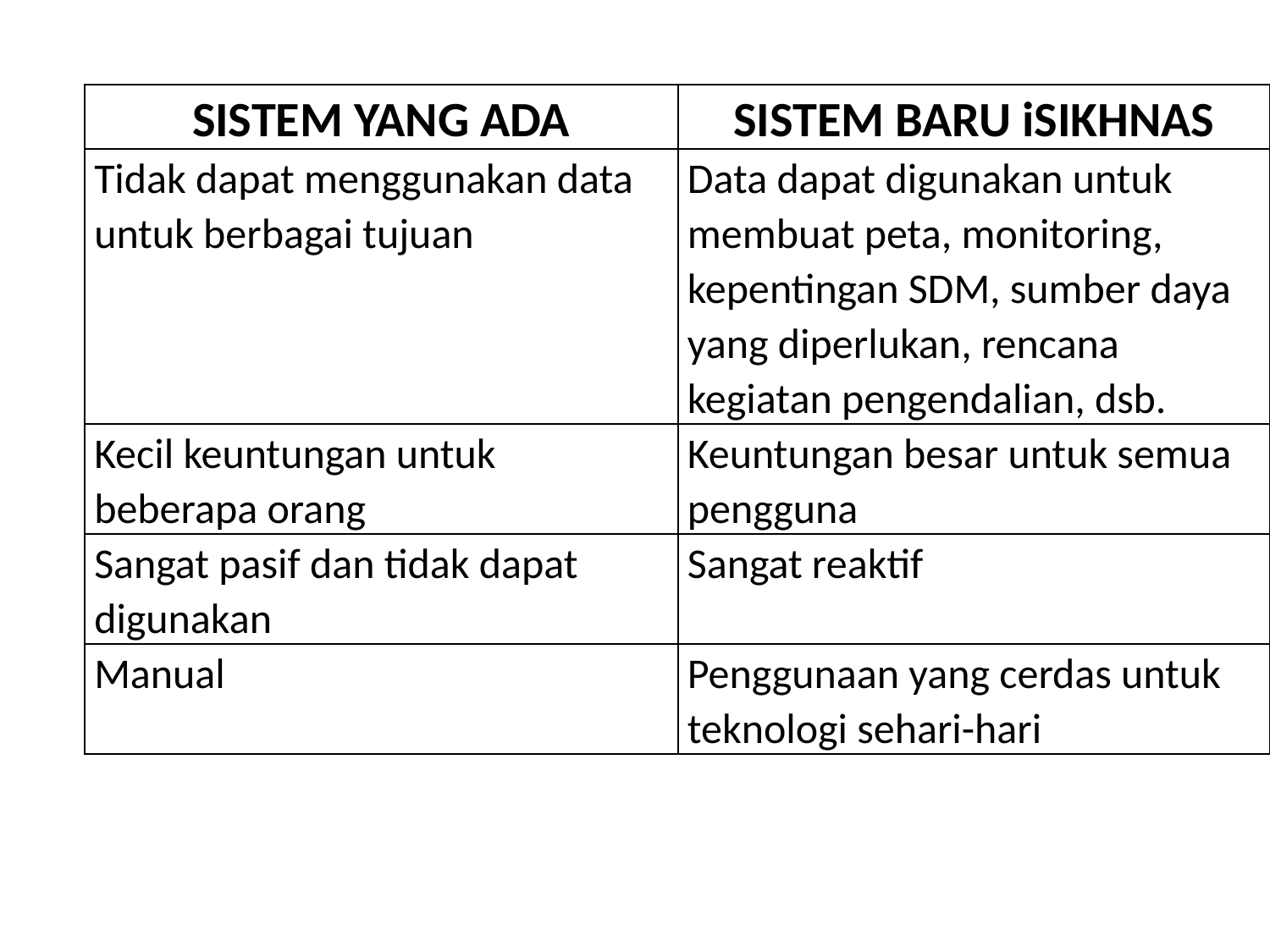

| SISTEM YANG ADA | SISTEM BARU iSIKHNAS |
| --- | --- |
| Tidak dapat menggunakan data untuk berbagai tujuan | Data dapat digunakan untuk membuat peta, monitoring, kepentingan SDM, sumber daya yang diperlukan, rencana kegiatan pengendalian, dsb. |
| Kecil keuntungan untuk beberapa orang | Keuntungan besar untuk semua pengguna |
| Sangat pasif dan tidak dapat digunakan | Sangat reaktif |
| Manual | Penggunaan yang cerdas untuk teknologi sehari-hari |